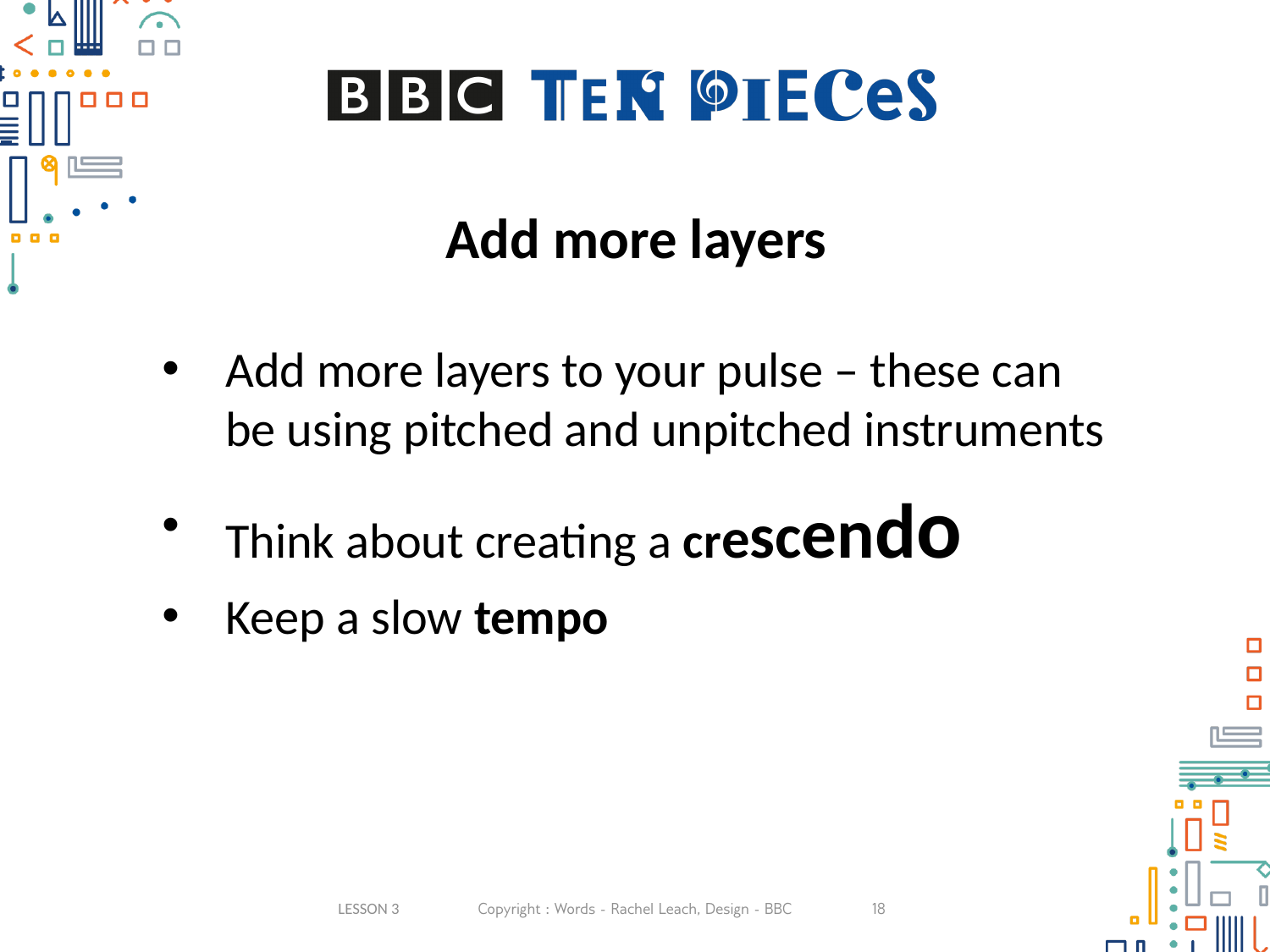

# Add more layers
Add more layers to your pulse – these can be using pitched and unpitched instruments
Think about creating a crescendo
Keep a slow tempo

LESSON 3
Copyright : Words - Rachel Leach, Design - BBC
18